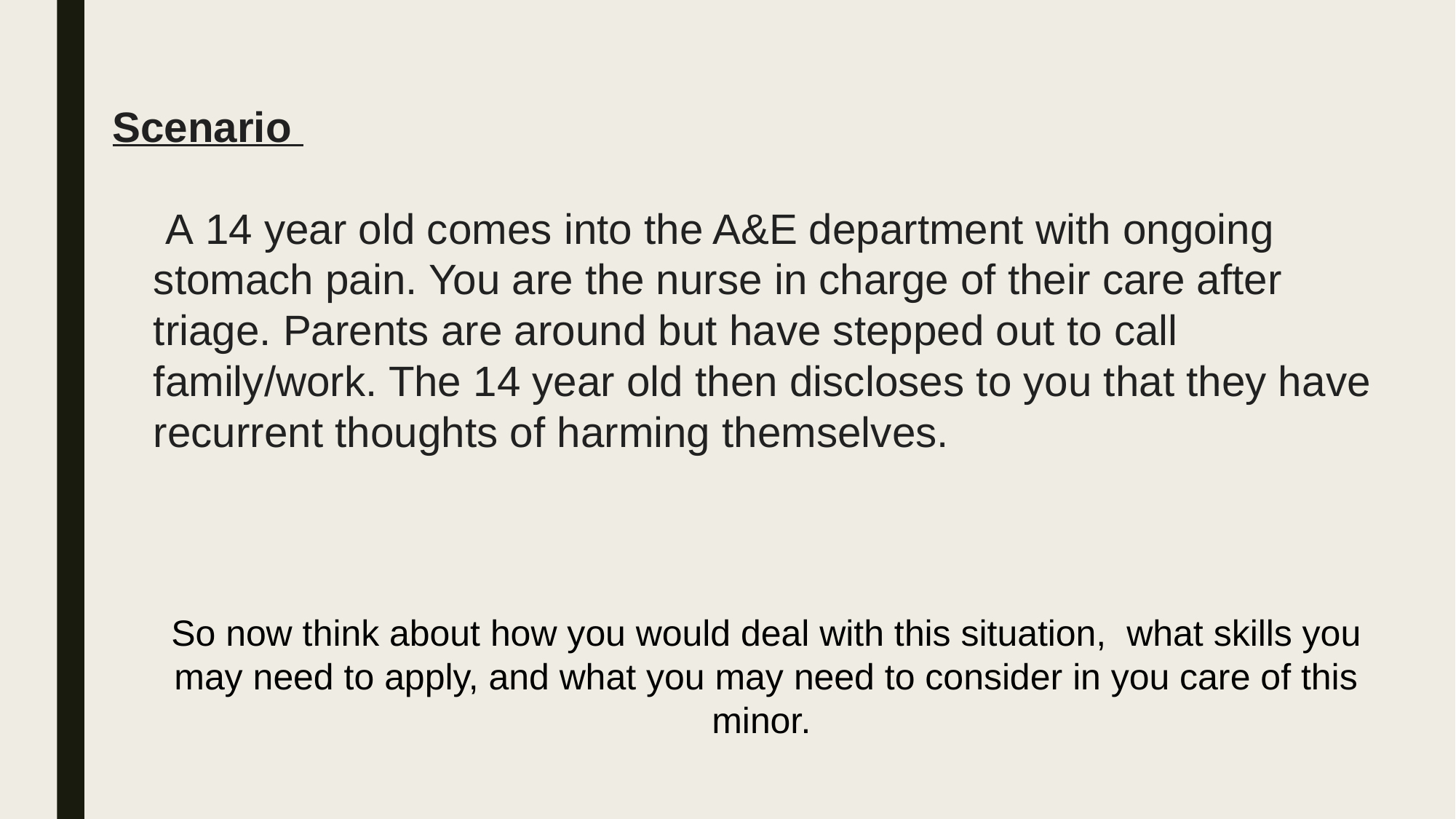

# Scenario   A 14 year old comes into the A&E department with ongoing stomach pain. You are the nurse in charge of their care after triage. Parents are around but have stepped out to call family/work. The 14 year old then discloses to you that they have recurrent thoughts of harming themselves.
So now think about how you would deal with this situation,  what skills you may need to apply, and what you may need to consider in you care of this minor.